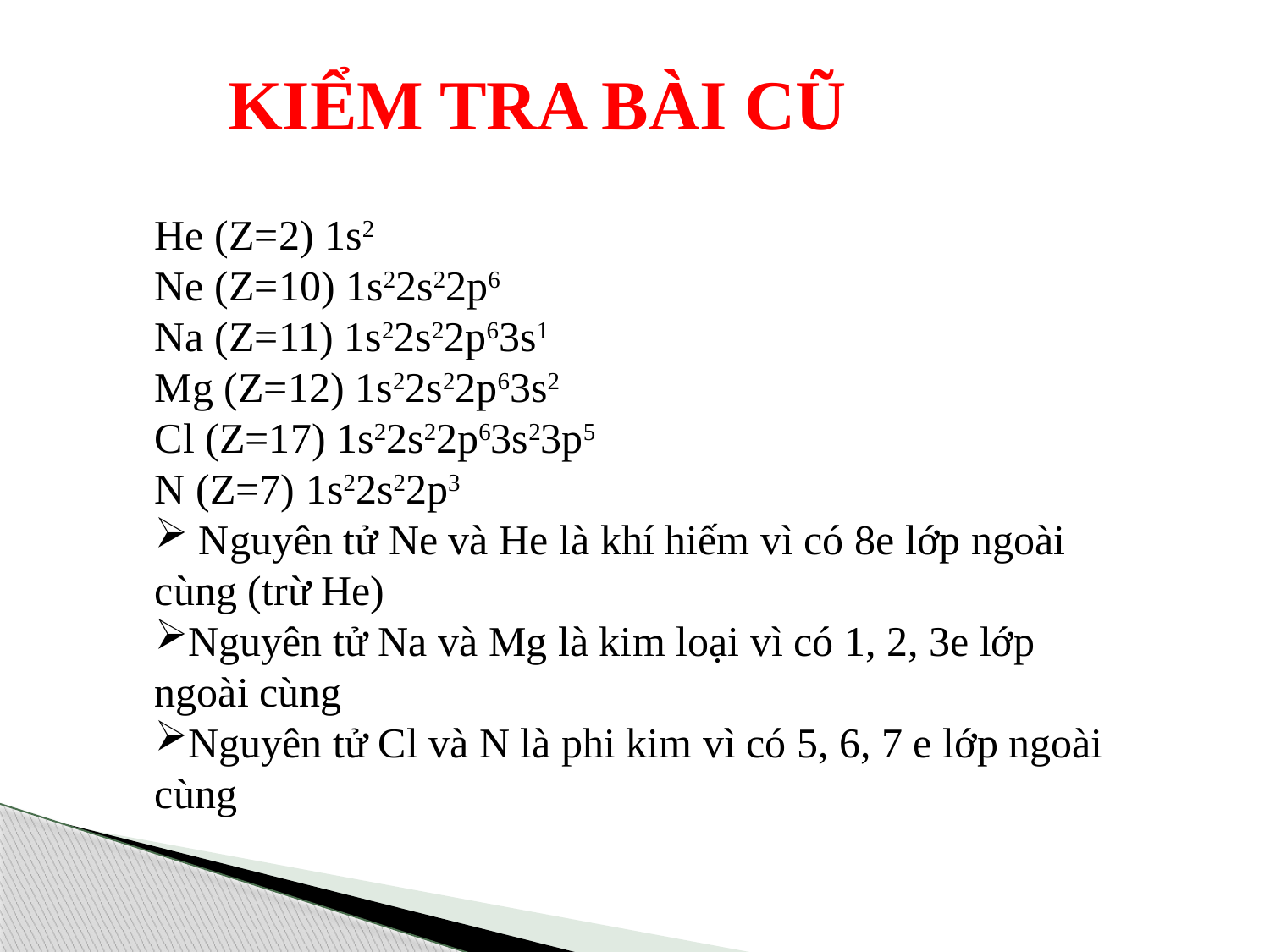

KIỂM TRA BÀI CŨ

He (Z=2) 1s2
Ne (Z=10) 1s22s22p6
Na (Z=11) 1s22s22p63s1
Mg (Z=12) 1s22s22p63s2
Cl (Z=17) 1s22s22p63s23p5
N (Z=7) 1s22s22p3
 Nguyên tử Ne và He là khí hiếm vì có 8e lớp ngoài cùng (trừ He)
Nguyên tử Na và Mg là kim loại vì có 1, 2, 3e lớp ngoài cùng
Nguyên tử Cl và N là phi kim vì có 5, 6, 7 e lớp ngoài cùng